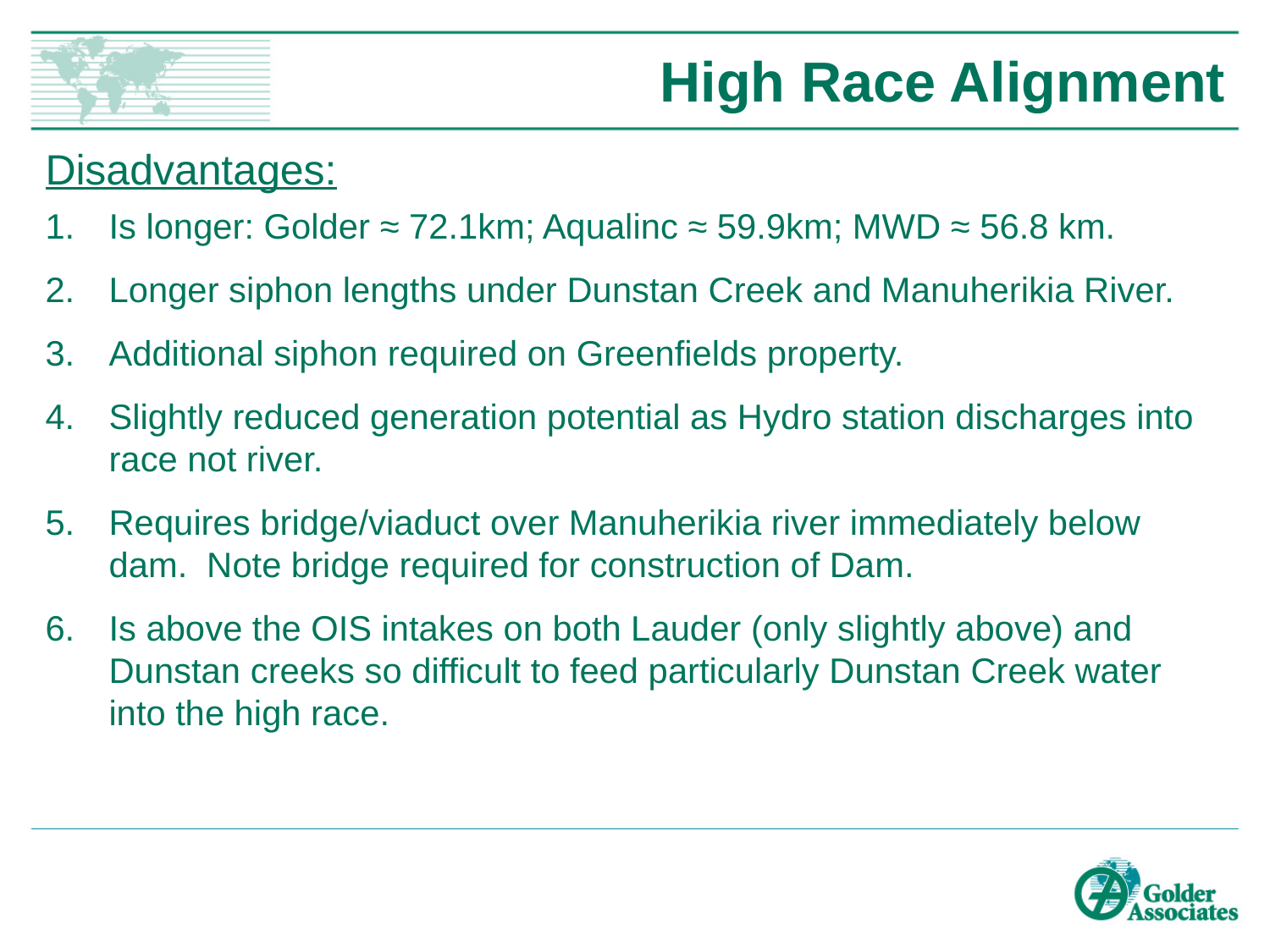

# High Race Alignment
Disadvantages:
Is longer: Golder ≈ 72.1km; Aqualinc ≈ 59.9km; MWD ≈ 56.8 km.
Longer siphon lengths under Dunstan Creek and Manuherikia River.
Additional siphon required on Greenfields property.
Slightly reduced generation potential as Hydro station discharges into race not river.
Requires bridge/viaduct over Manuherikia river immediately below dam.  Note bridge required for construction of Dam.
Is above the OIS intakes on both Lauder (only slightly above) and Dunstan creeks so difficult to feed particularly Dunstan Creek water into the high race.